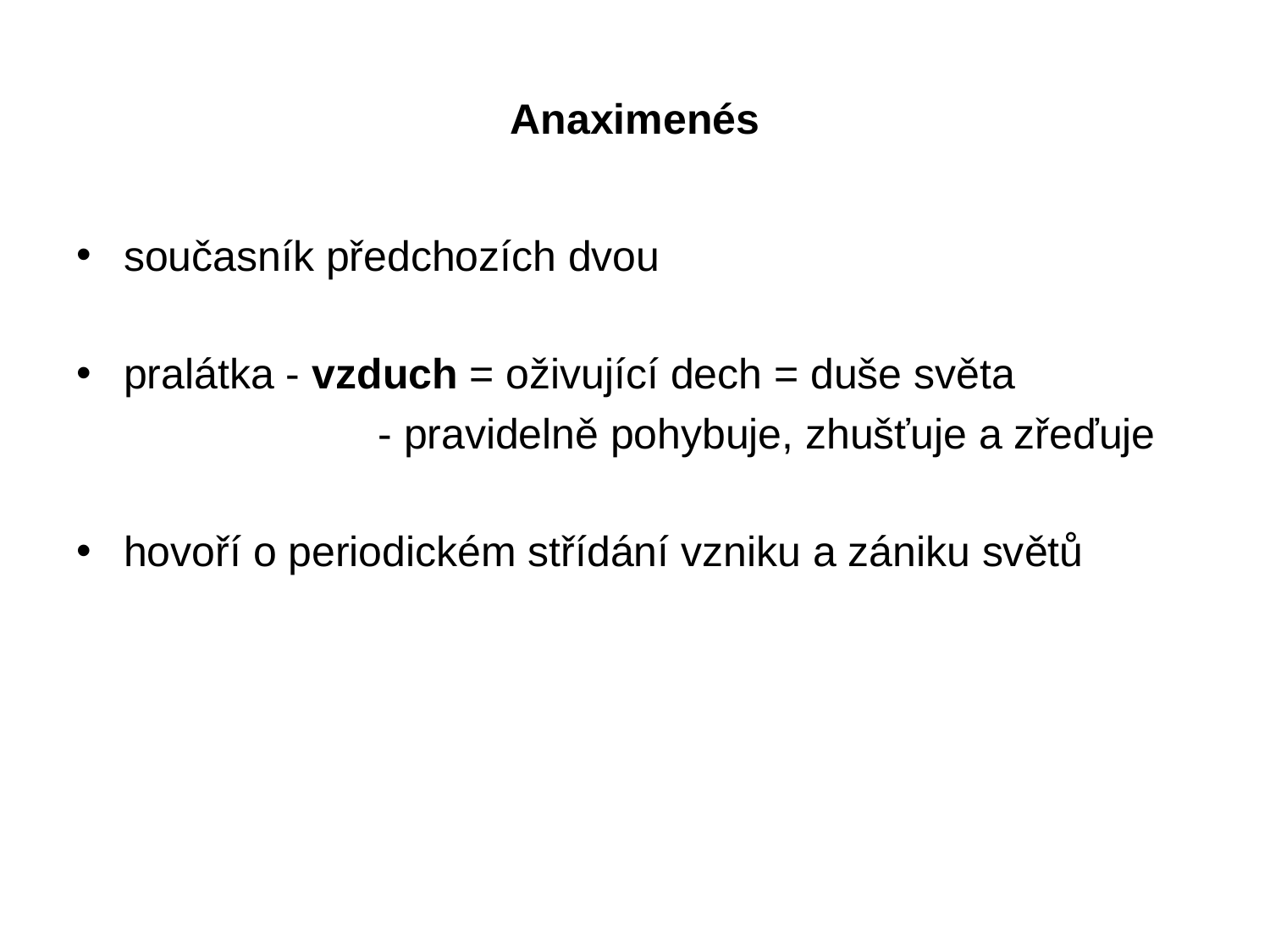

# Anaximenés
současník předchozích dvou

pralátka - vzduch = oživující dech = duše světa
			- pravidelně pohybuje, zhušťuje a zřeďuje

hovoří o periodickém střídání vzniku a zániku světů